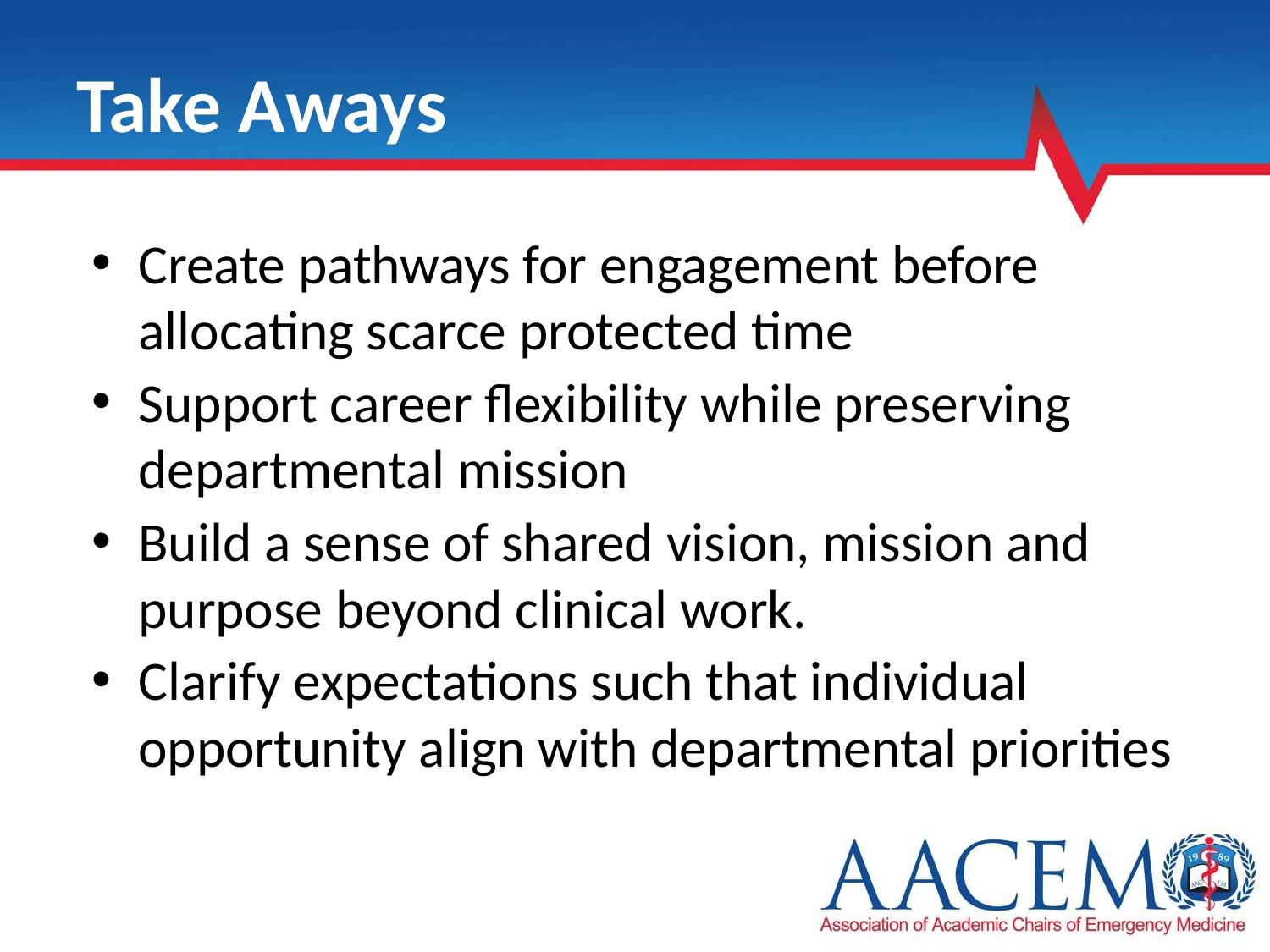

# Take Aways
Create pathways for engagement before allocating scarce protected time
Support career flexibility while preserving departmental mission
Build a sense of shared vision, mission and purpose beyond clinical work.
Clarify expectations such that individual opportunity align with departmental priorities